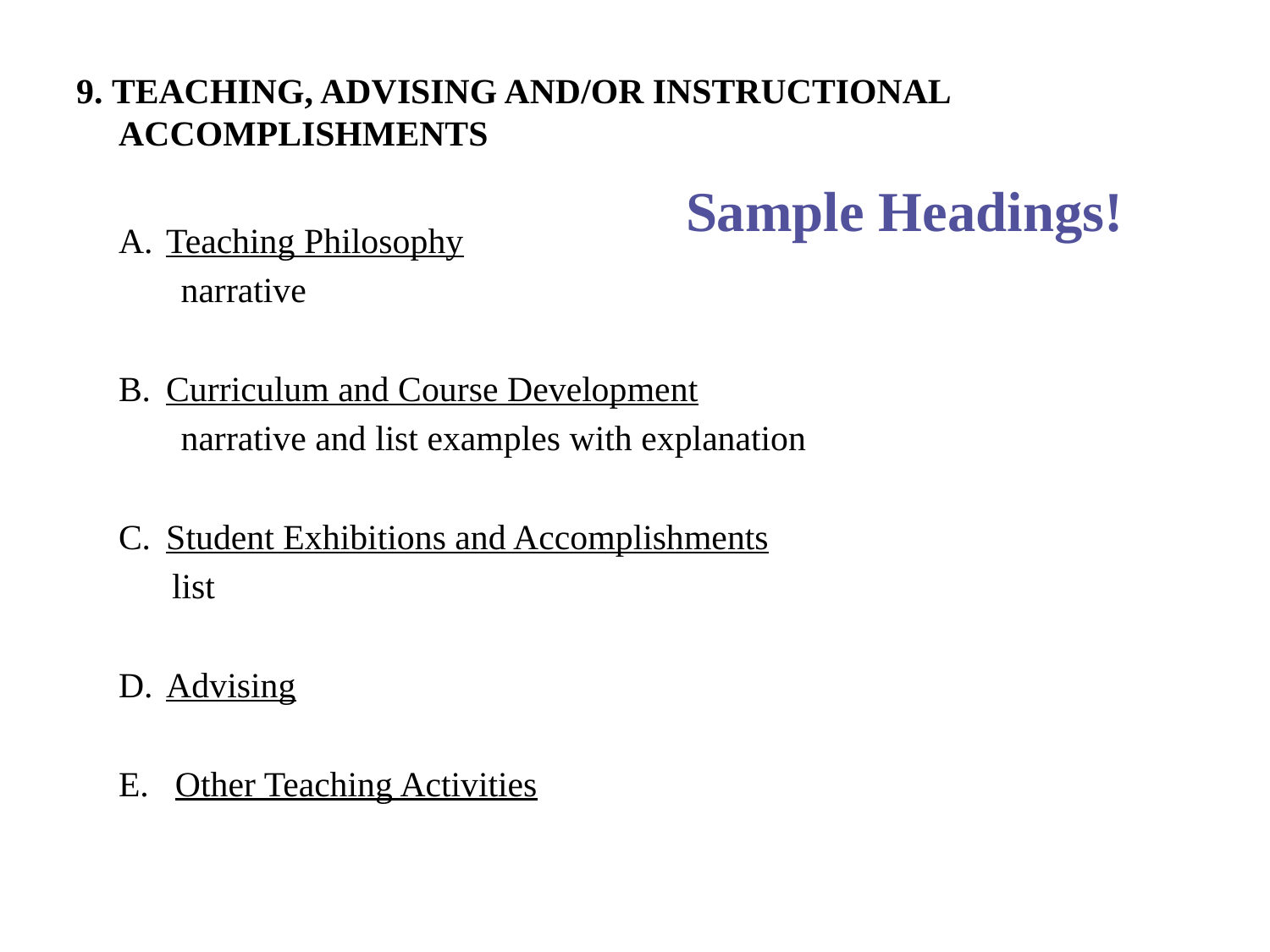

# 9. TEACHING, ADVISING AND/OR INSTRUCTIONAL ACCOMPLISHMENTS
Sample Headings!
Teaching Philosophy
       narrative

Curriculum and Course Development
       narrative and list examples with explanation

Student Exhibitions and Accomplishments
      list

Advising

 Other Teaching Activities